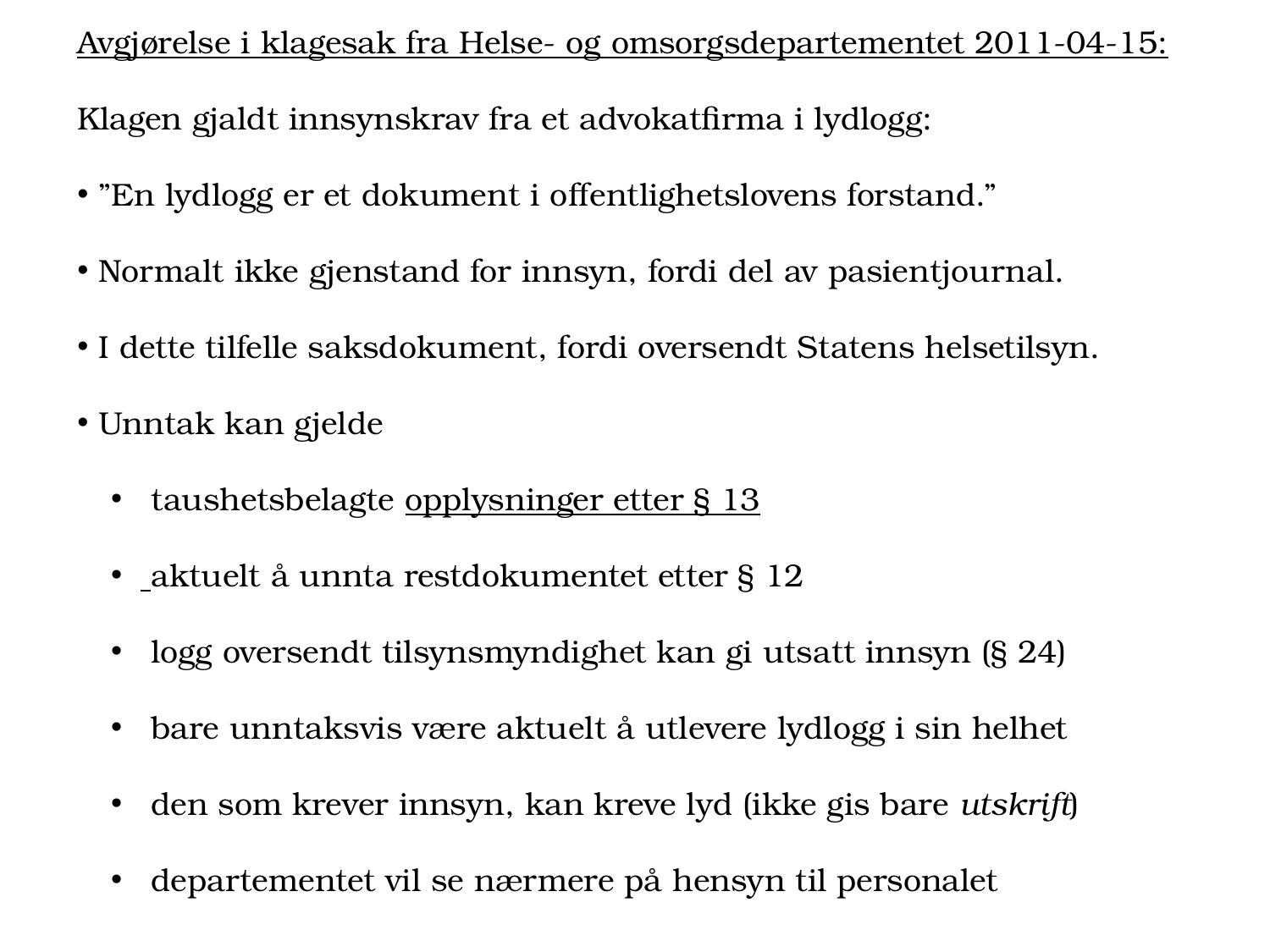

Avgjørelse i klagesak fra Helse- og omsorgsdepartementet 2011-04-15:

Klagen gjaldt innsynskrav fra et advokatfirma i lydlogg:

 ”En lydlogg er et dokument i offentlighetslovens forstand.”

 Normalt ikke gjenstand for innsyn, fordi del av pasientjournal.

 I dette tilfelle saksdokument, fordi oversendt Statens helsetilsyn.

 Unntak kan gjelde

 taushetsbelagte opplysninger etter § 13

 aktuelt å unnta restdokumentet etter § 12

 logg oversendt tilsynsmyndighet kan gi utsatt innsyn (§ 24)

 bare unntaksvis være aktuelt å utlevere lydlogg i sin helhet

 den som krever innsyn, kan kreve lyd (ikke gis bare utskrift)

 departementet vil se nærmere på hensyn til personalet